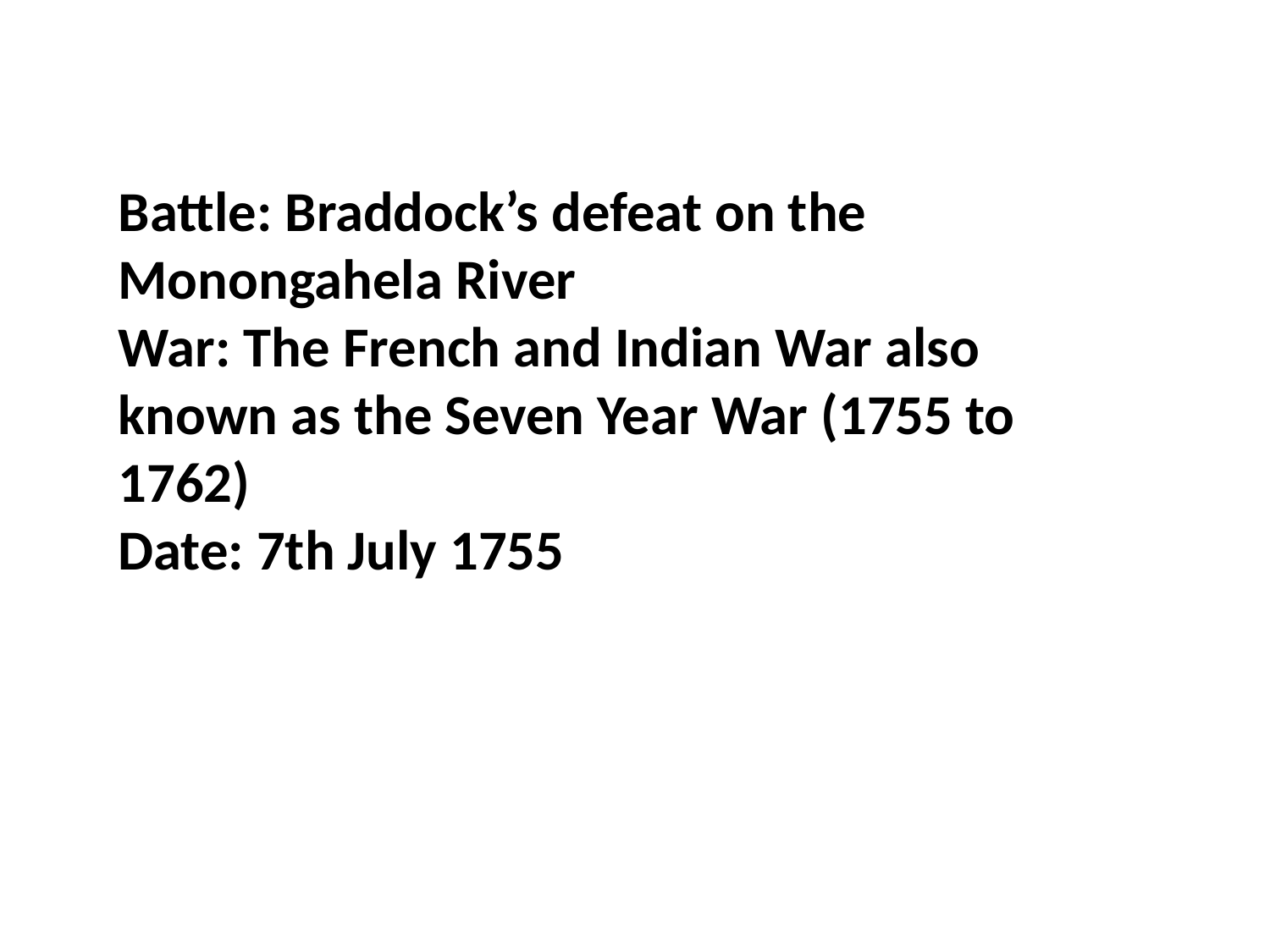

Battle: Braddock’s defeat on the Monongahela River
War: The French and Indian War also known as the Seven Year War (1755 to 1762)
Date: 7th July 1755